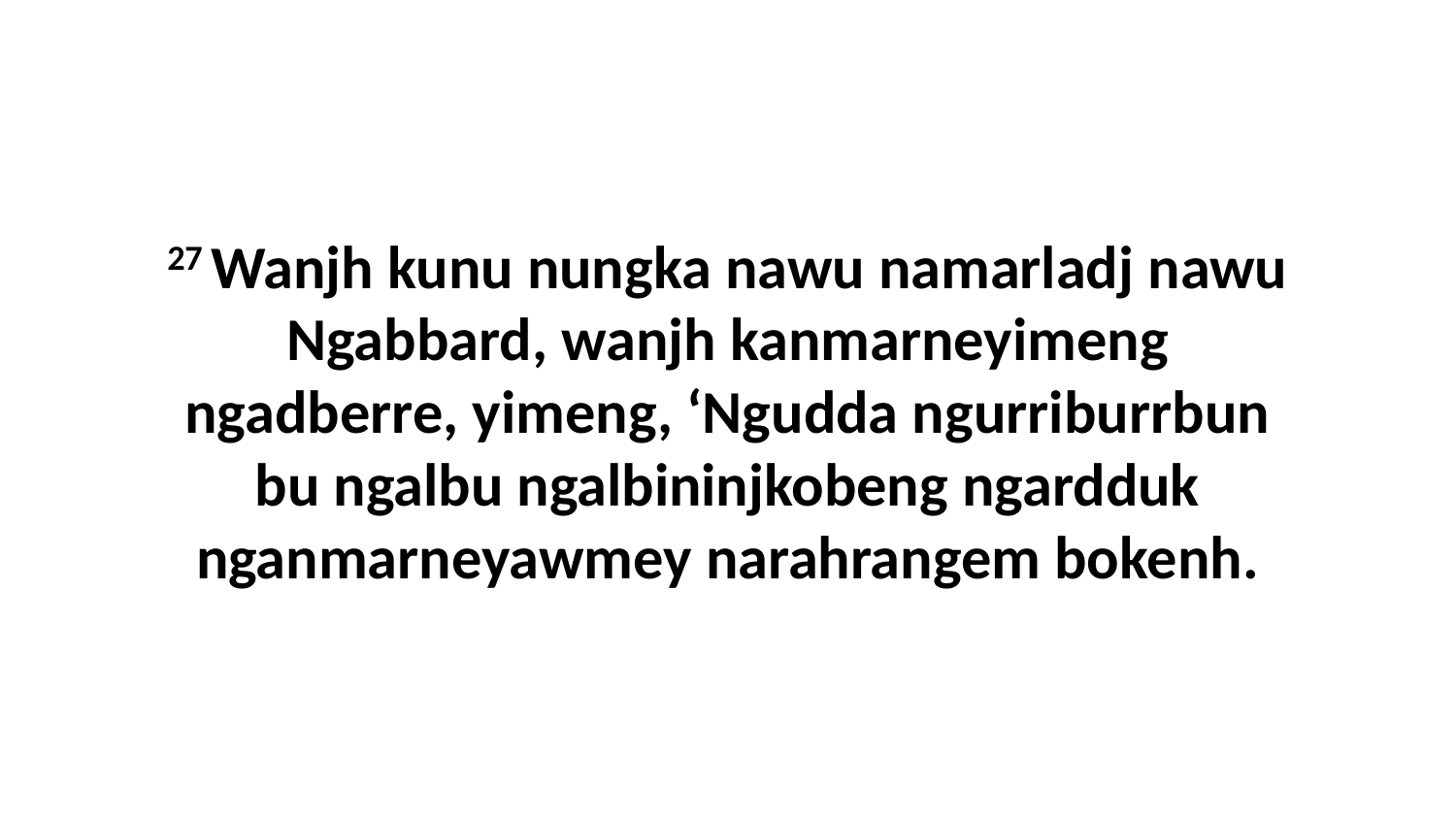

27 Wanjh kunu nungka nawu namarladj nawu Ngabbard, wanjh kanmarneyimeng ngadberre, yimeng, ‘Ngudda ngurriburrbun bu ngalbu ngalbininjkobeng ngardduk nganmarneyawmey narahrangem bokenh.